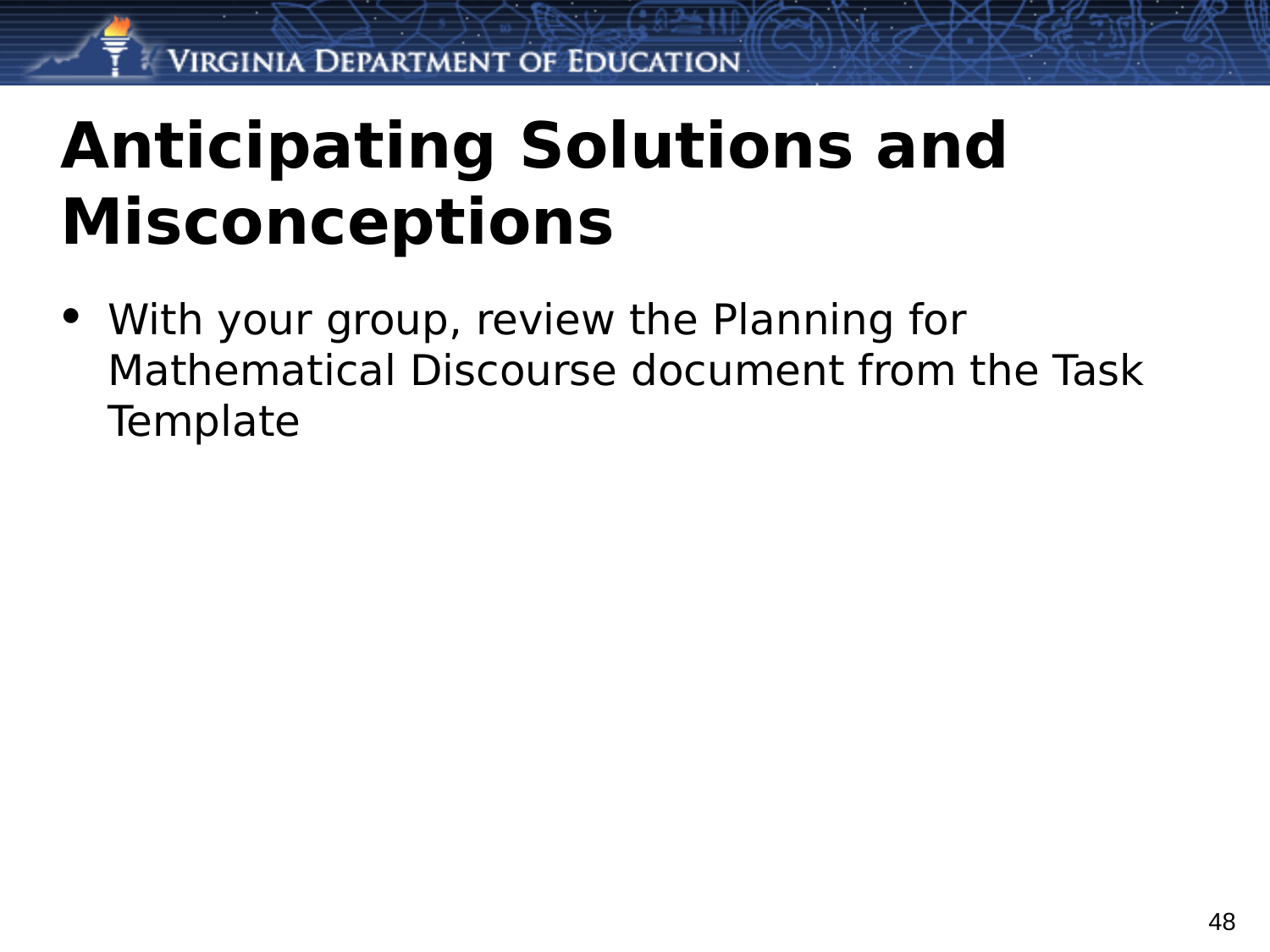

# Anticipating Solutions and Misconceptions
With your group, review the Planning for Mathematical Discourse document from the Task Template

48